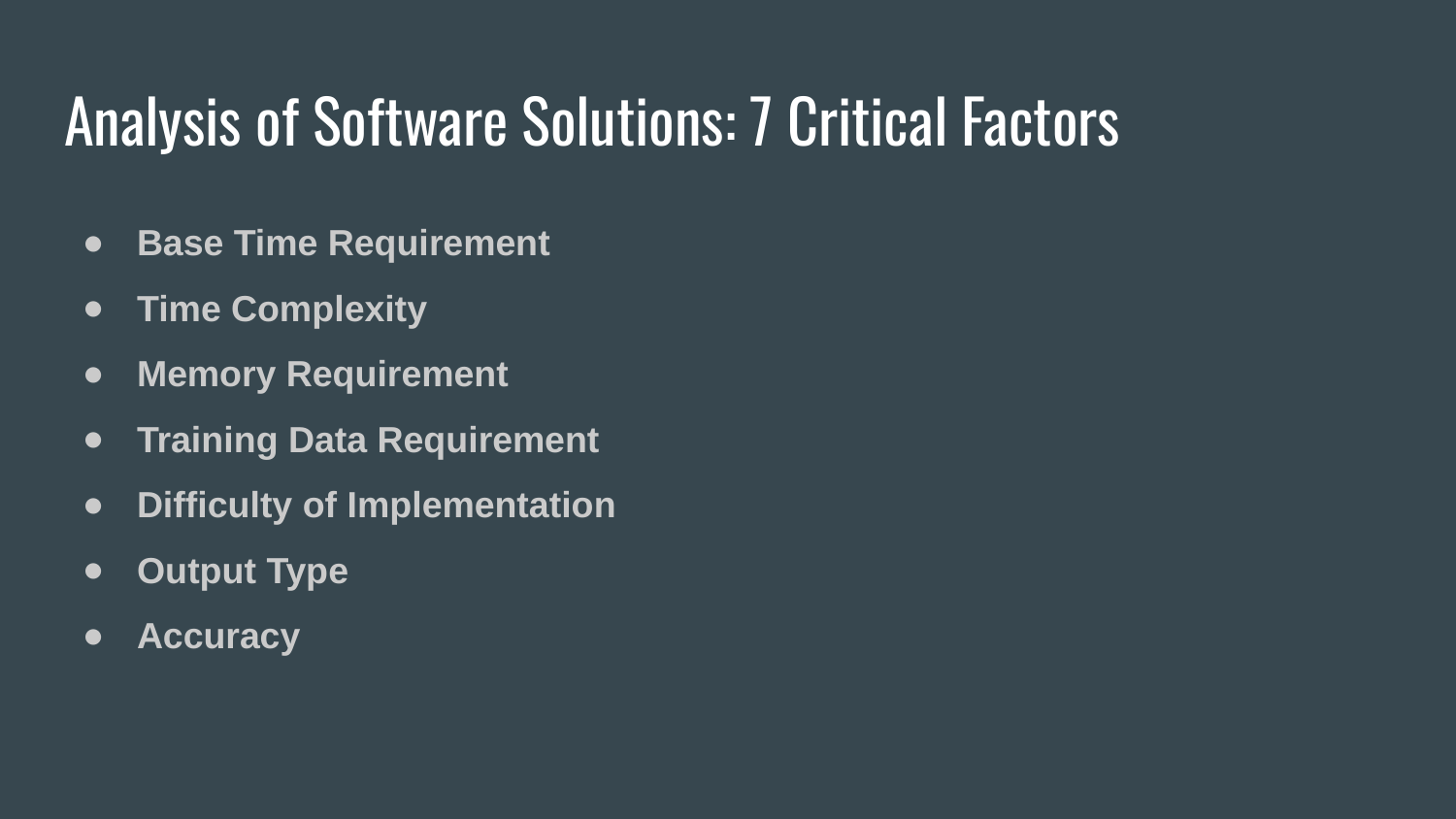

# Analysis of Software Solutions: 7 Critical Factors
Base Time Requirement
Time Complexity
Memory Requirement
Training Data Requirement
Difficulty of Implementation
Output Type
Accuracy